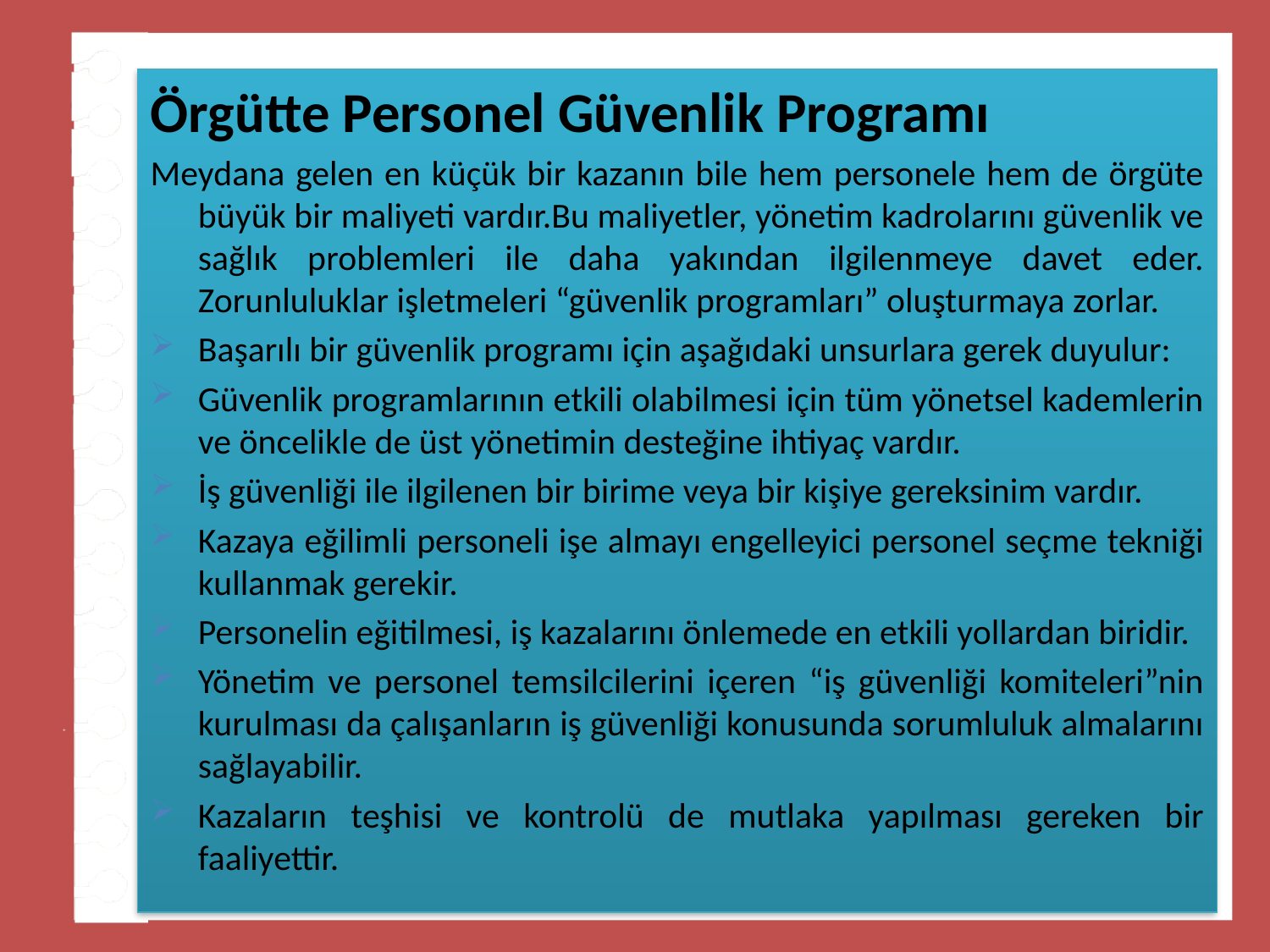

#
Örgütte Personel Güvenlik Programı
Meydana gelen en küçük bir kazanın bile hem personele hem de örgüte büyük bir maliyeti vardır.Bu maliyetler, yönetim kadrolarını güvenlik ve sağlık problemleri ile daha yakından ilgilenmeye davet eder. Zorunluluklar işletmeleri “güvenlik programları” oluşturmaya zorlar.
Başarılı bir güvenlik programı için aşağıdaki unsurlara gerek duyulur:
Güvenlik programlarının etkili olabilmesi için tüm yönetsel kademlerin ve öncelikle de üst yönetimin desteğine ihtiyaç vardır.
İş güvenliği ile ilgilenen bir birime veya bir kişiye gereksinim vardır.
Kazaya eğilimli personeli işe almayı engelleyici personel seçme tekniği kullanmak gerekir.
Personelin eğitilmesi, iş kazalarını önlemede en etkili yollardan biridir.
Yönetim ve personel temsilcilerini içeren “iş güvenliği komiteleri”nin kurulması da çalışanların iş güvenliği konusunda sorumluluk almalarını sağlayabilir.
Kazaların teşhisi ve kontrolü de mutlaka yapılması gereken bir faaliyettir.
6